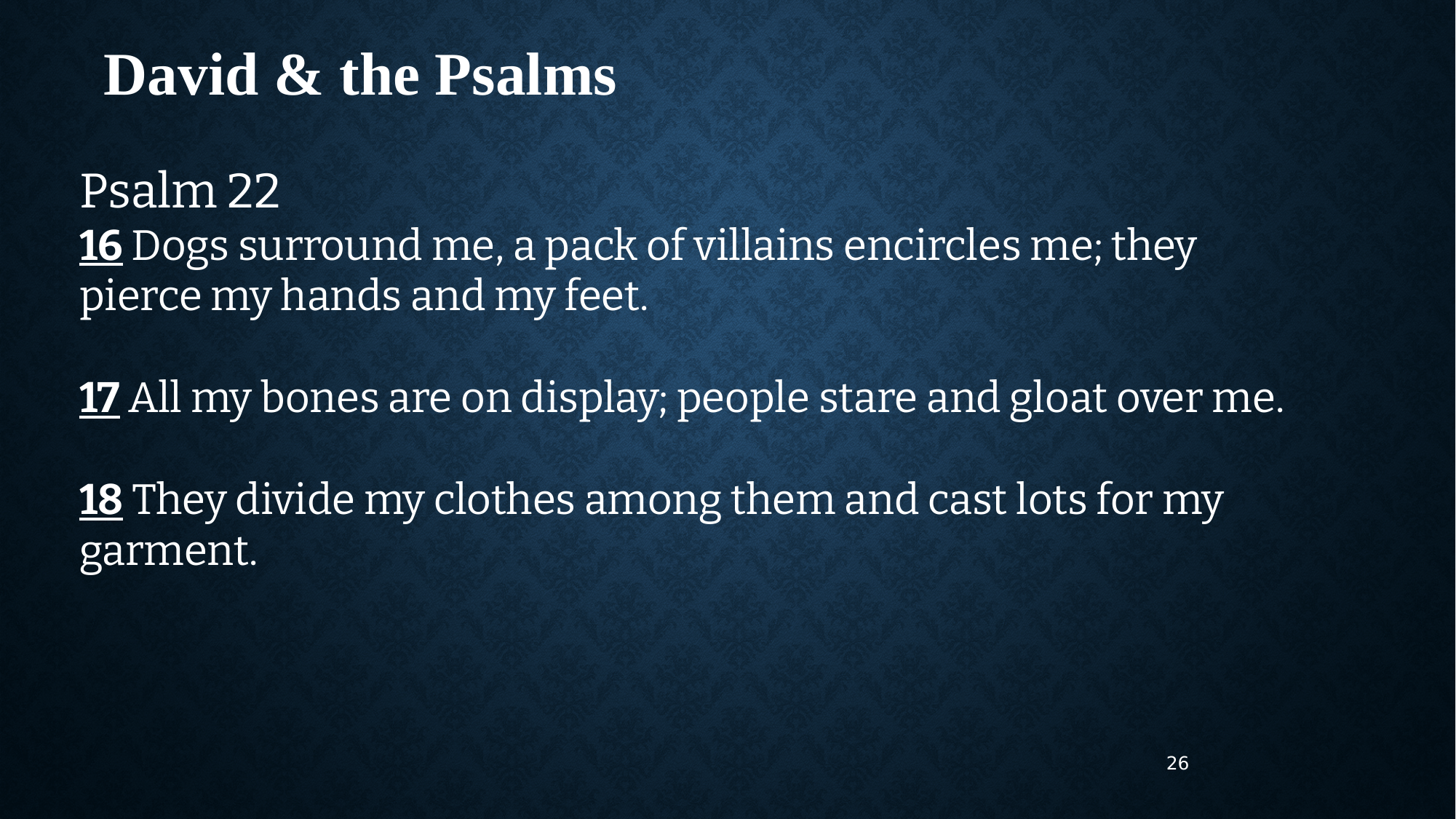

David & the Psalms
Psalm 22
16 Dogs surround me, a pack of villains encircles me; they pierce my hands and my feet.

17 All my bones are on display; people stare and gloat over me.

18 They divide my clothes among them and cast lots for my garment.

26